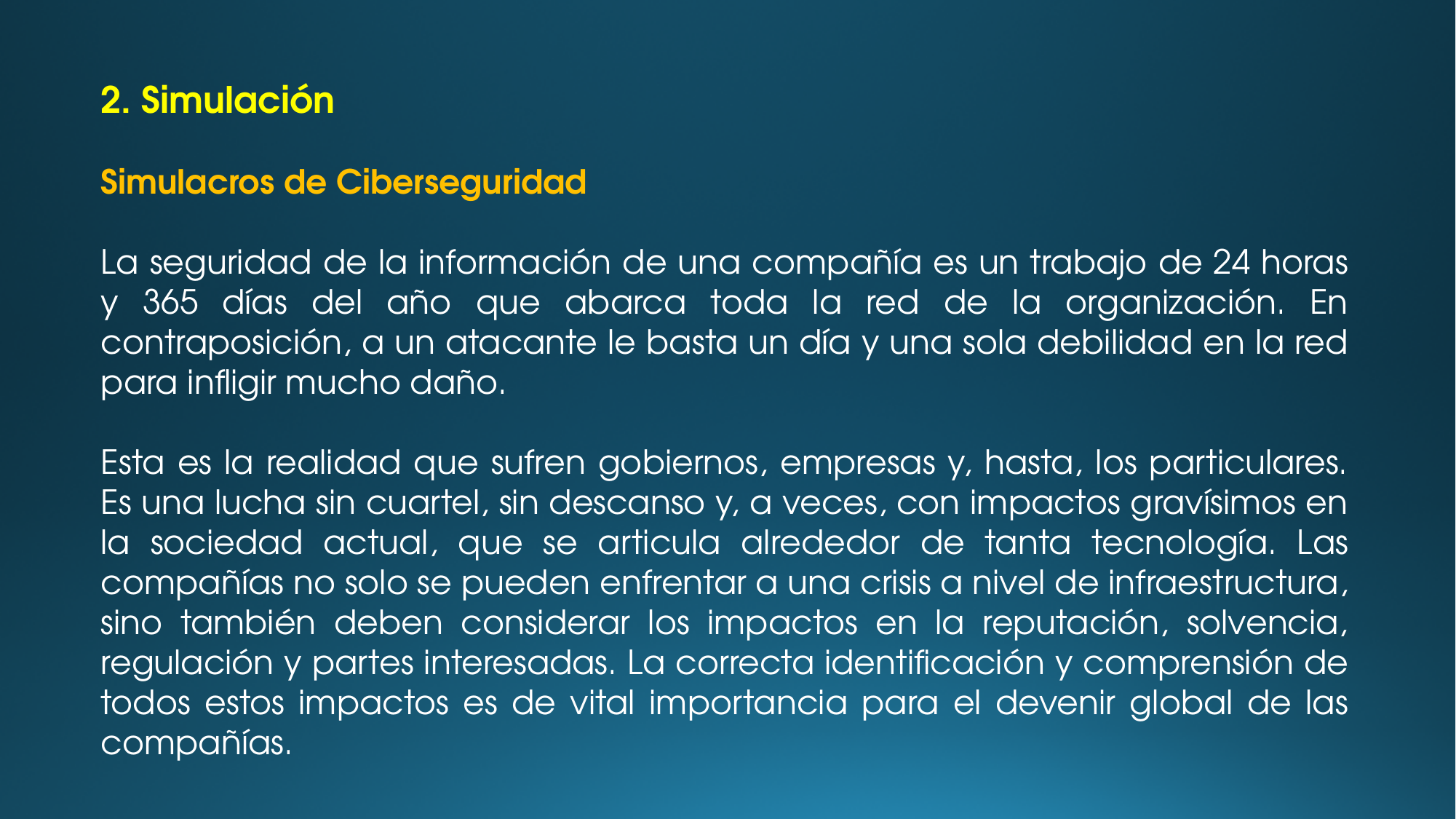

2. Simulación

Simulacros de Ciberseguridad

La seguridad de la información de una compañía es un trabajo de 24 horas y 365 días del año que abarca toda la red de la organización. En contraposición, a un atacante le basta un día y una sola debilidad en la red para infligir mucho daño.

Esta es la realidad que sufren gobiernos, empresas y, hasta, los particulares. Es una lucha sin cuartel, sin descanso y, a veces, con impactos gravísimos en la sociedad actual, que se articula alrededor de tanta tecnología. Las compañías no solo se pueden enfrentar a una crisis a nivel de infraestructura, sino también deben considerar los impactos en la reputación, solvencia, regulación y partes interesadas. La correcta identificación y comprensión de todos estos impactos es de vital importancia para el devenir global de las compañías.